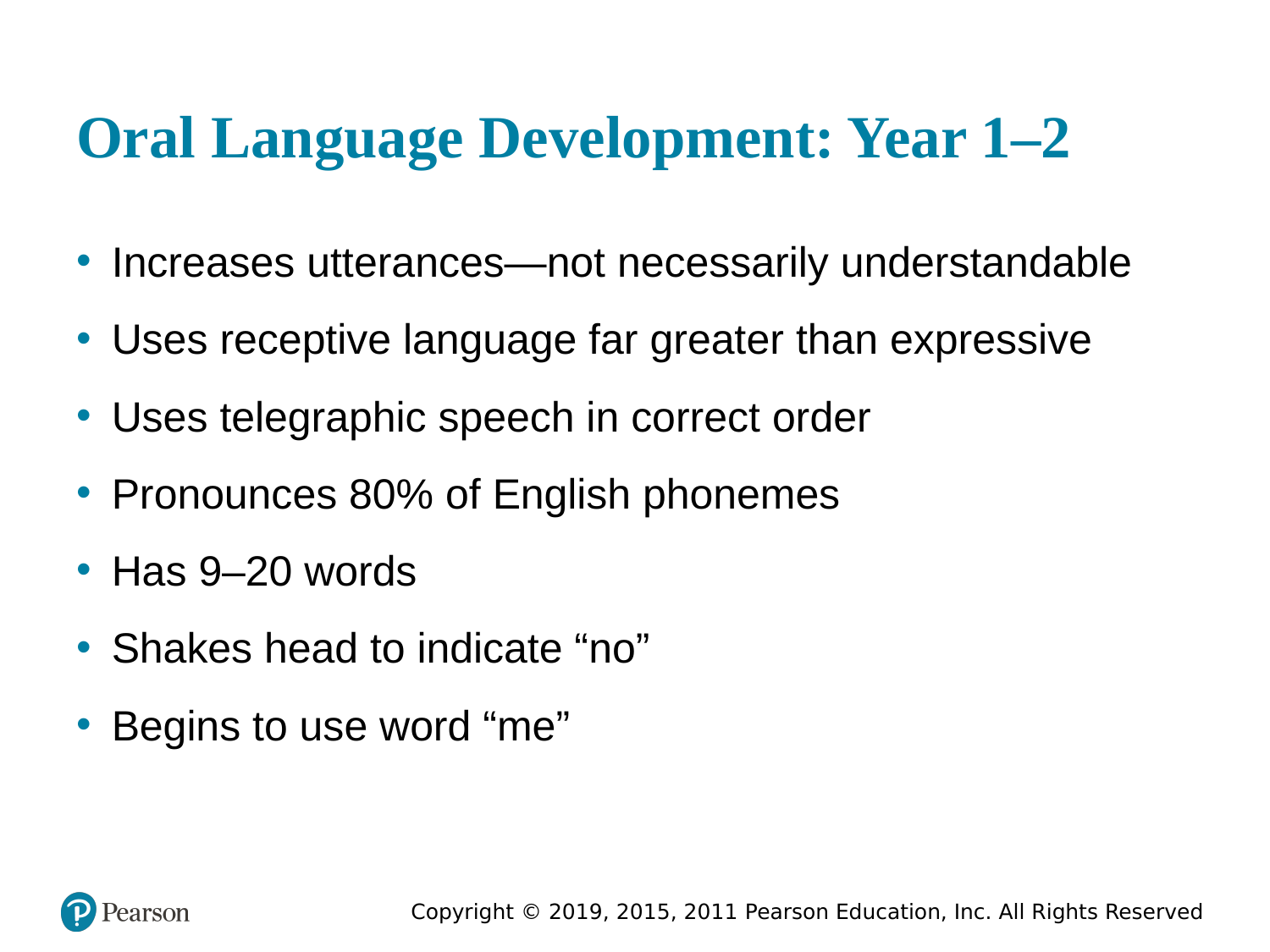

# Oral Language Development: Year 1–2
Increases utterances—not necessarily understandable
Uses receptive language far greater than expressive
Uses telegraphic speech in correct order
Pronounces 80% of English phonemes
Has 9–20 words
Shakes head to indicate “no”
Begins to use word “me”